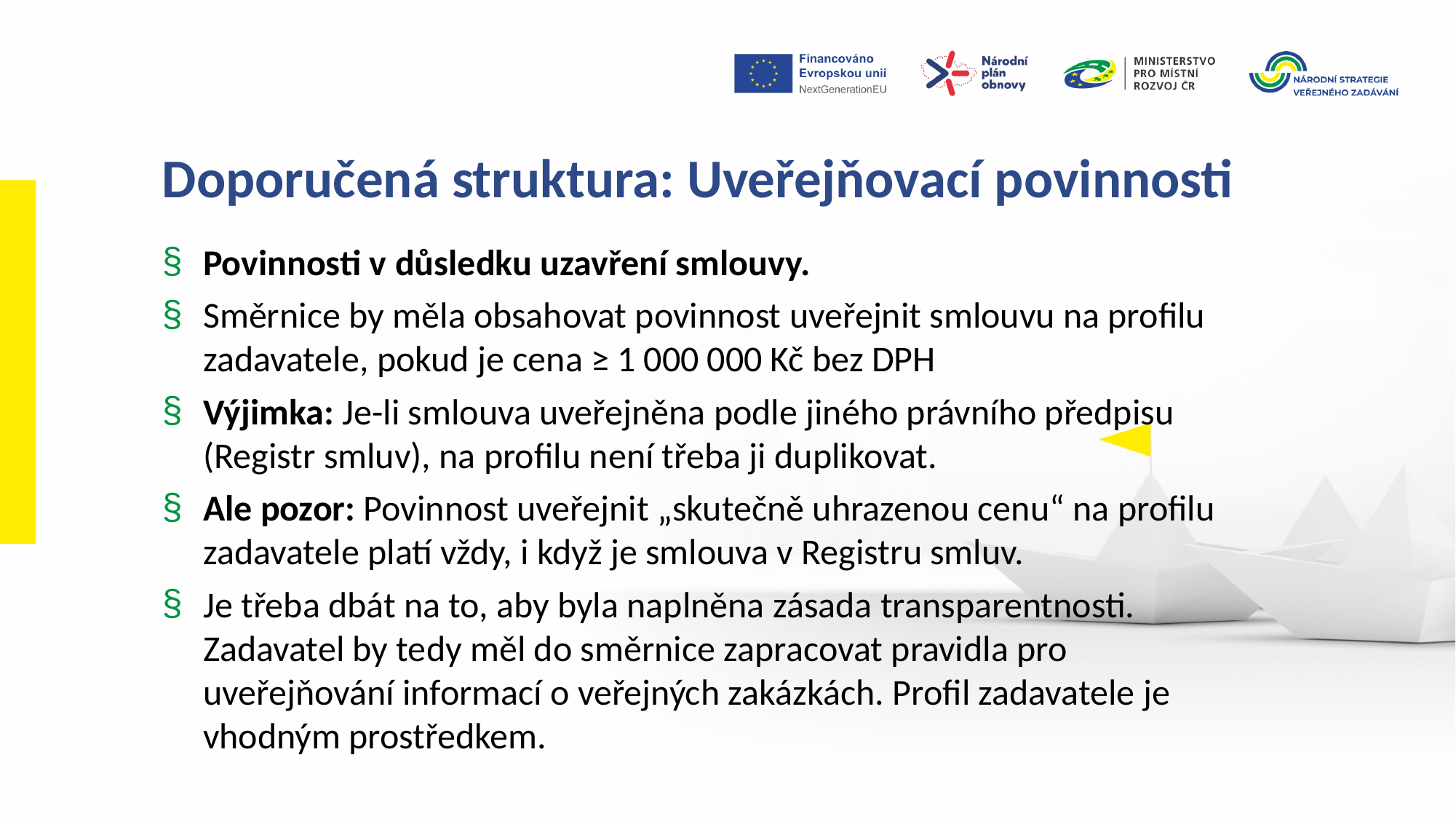

Doporučená struktura: Uveřejňovací povinnosti
Povinnosti v důsledku uzavření smlouvy.
Směrnice by měla obsahovat povinnost uveřejnit smlouvu na profilu zadavatele, pokud je cena ≥ 1 000 000 Kč bez DPH
Výjimka: Je-li smlouva uveřejněna podle jiného právního předpisu (Registr smluv), na profilu není třeba ji duplikovat.
Ale pozor: Povinnost uveřejnit „skutečně uhrazenou cenu“ na profilu zadavatele platí vždy, i když je smlouva v Registru smluv.
Je třeba dbát na to, aby byla naplněna zásada transparentnosti. Zadavatel by tedy měl do směrnice zapracovat pravidla pro uveřejňování informací o veřejných zakázkách. Profil zadavatele je vhodným prostředkem.